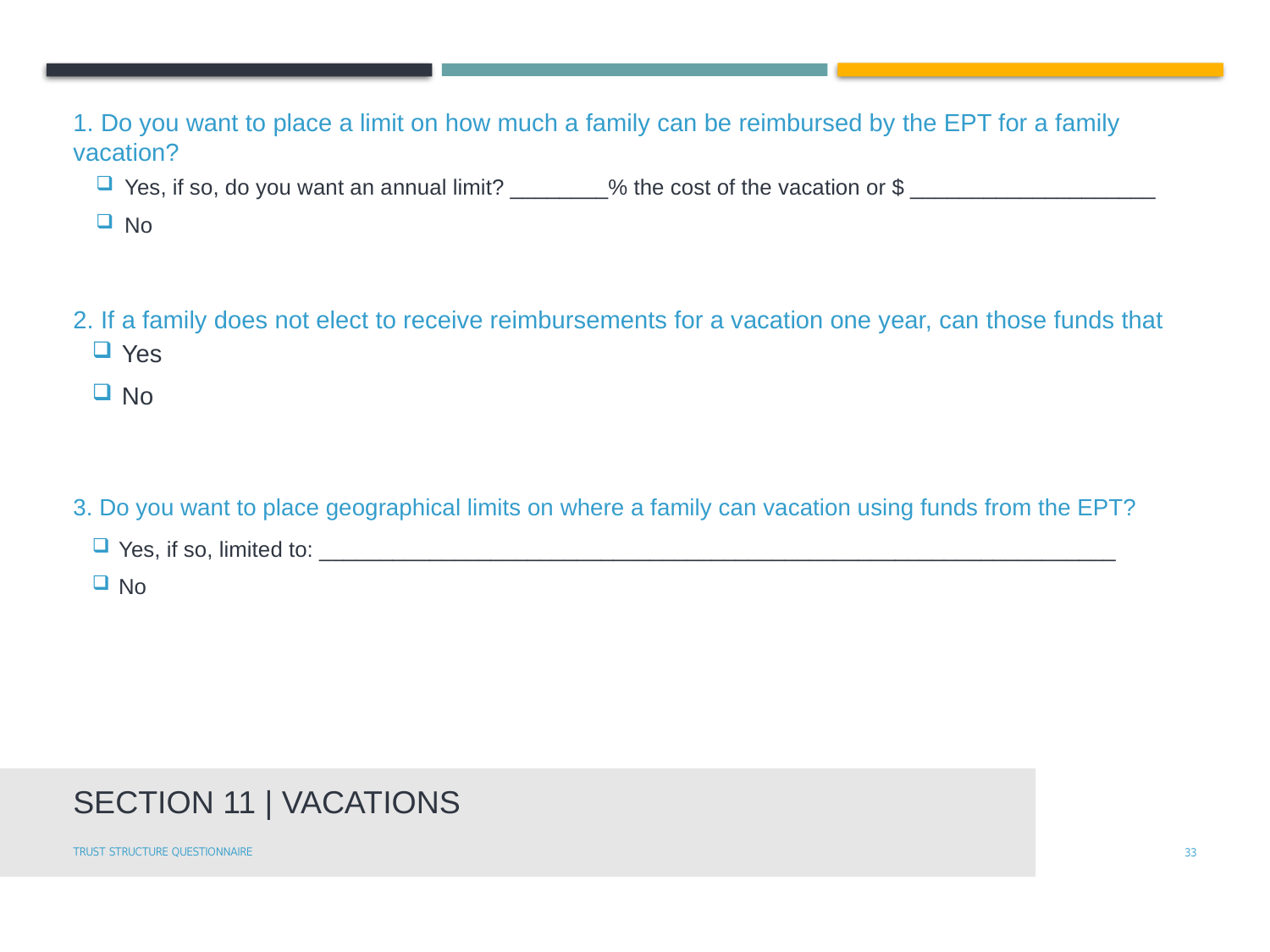

1. Do you want to place a limit on how much a family can be reimbursed by the EPT for a family vacation?
Yes, if so, do you want an annual limit? ________% the cost of the vacation or $ ____________________
No
2. If a family does not elect to receive reimbursements for a vacation one year, can those funds that
Yes
No
3. Do you want to place geographical limits on where a family can vacation using funds from the EPT?
Yes, if so, limited to: _________________________________________________________________
No
# Section 11 | Vacations
Trust Structure Questionnaire
33